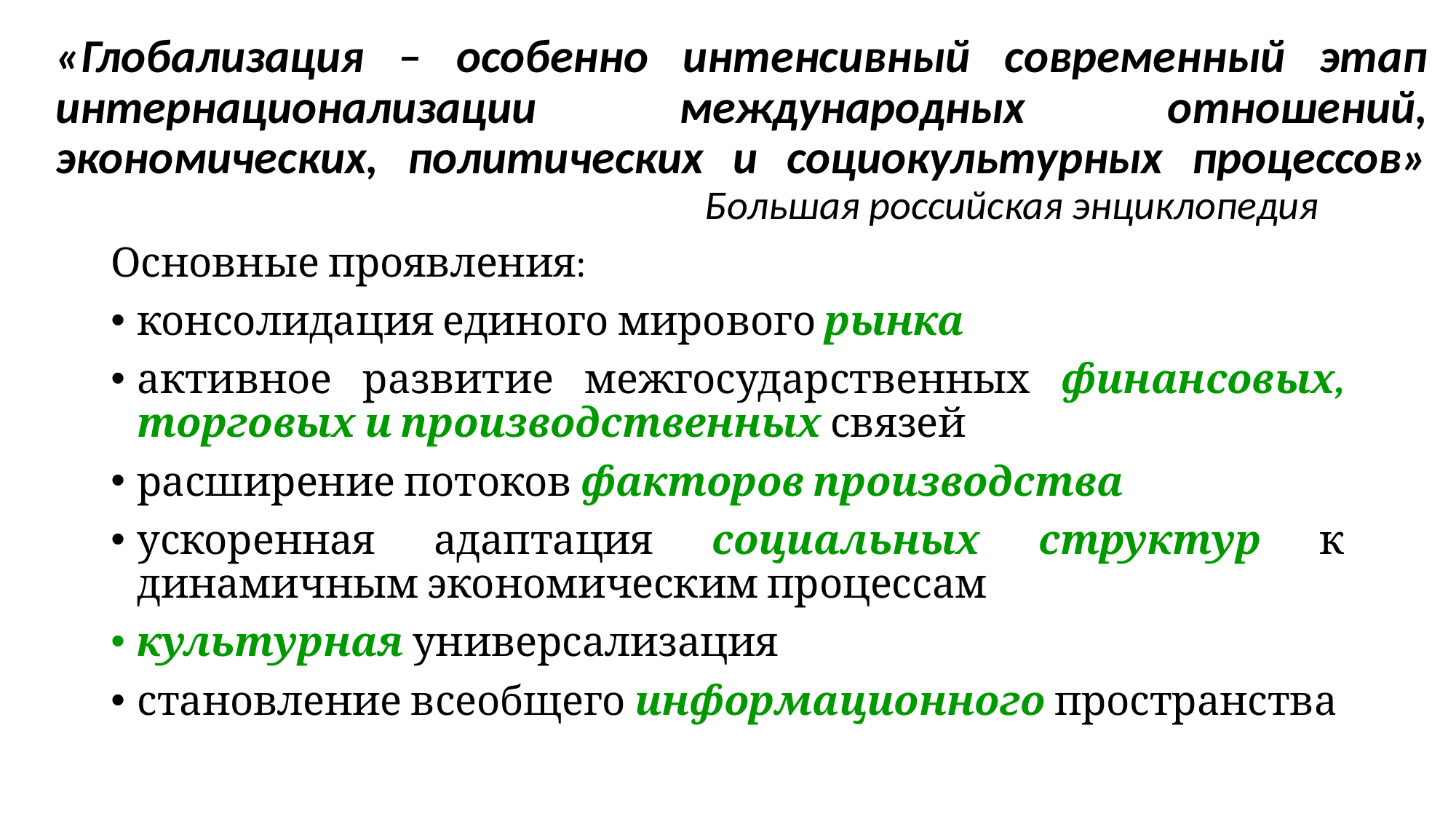

# «Глобализация – особенно интенсивный современный этап интернационализации международных отношений, экономических, политических и социокультурных процессов» Большая российская энциклопедия
Основные проявления:
консолидация единого мирового рынка
активное развитие межгосударственных финансовых, торговых и производственных связей
расширение потоков факторов производства
ускоренная адаптация социальных структур к динамичным экономическим процессам
культурная универсализация
становление всеобщего информационного пространства